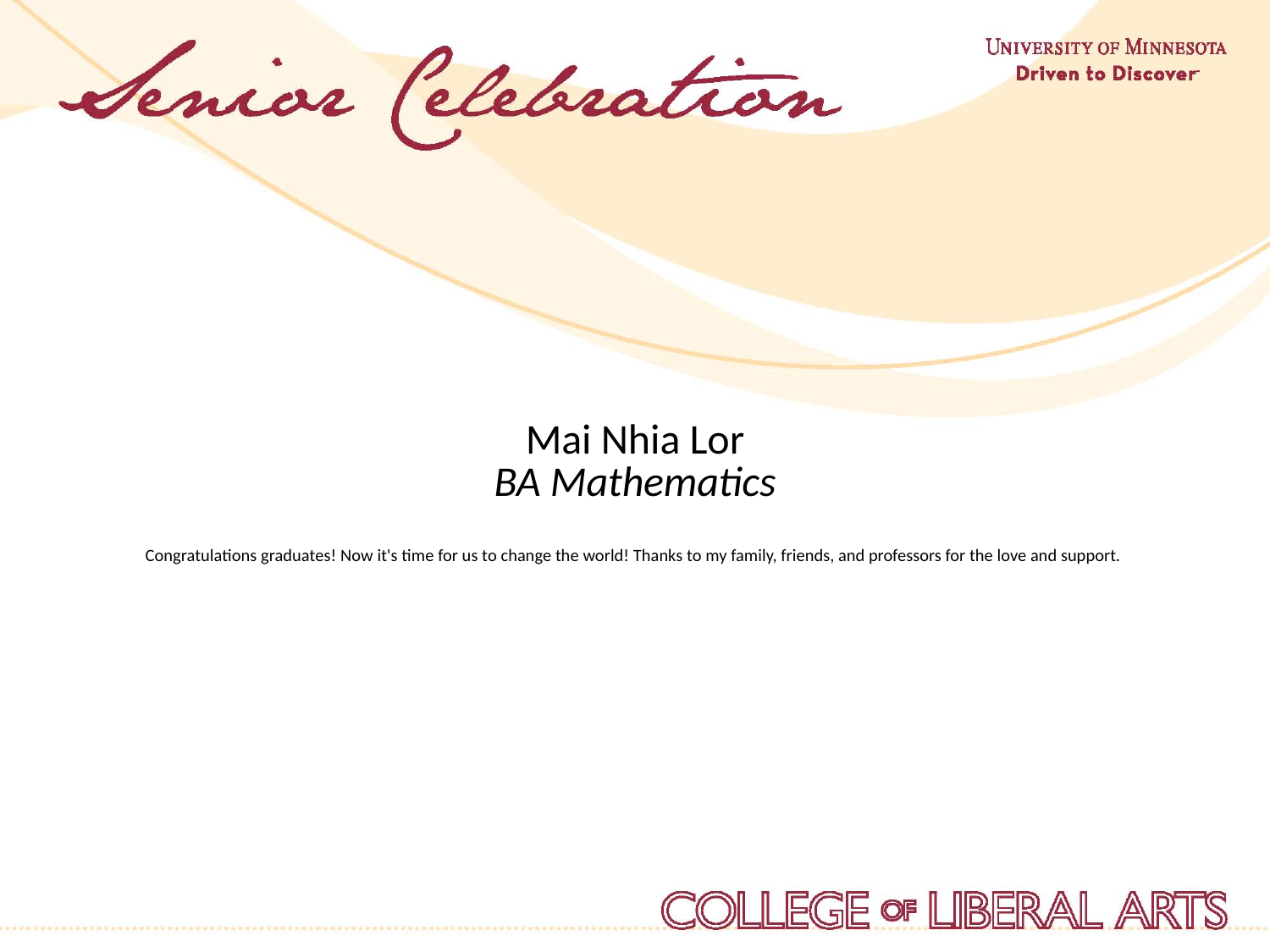

Mai Nhia Lor
BA Mathematics
Congratulations graduates! Now it's time for us to change the world! Thanks to my family, friends, and professors for the love and support.